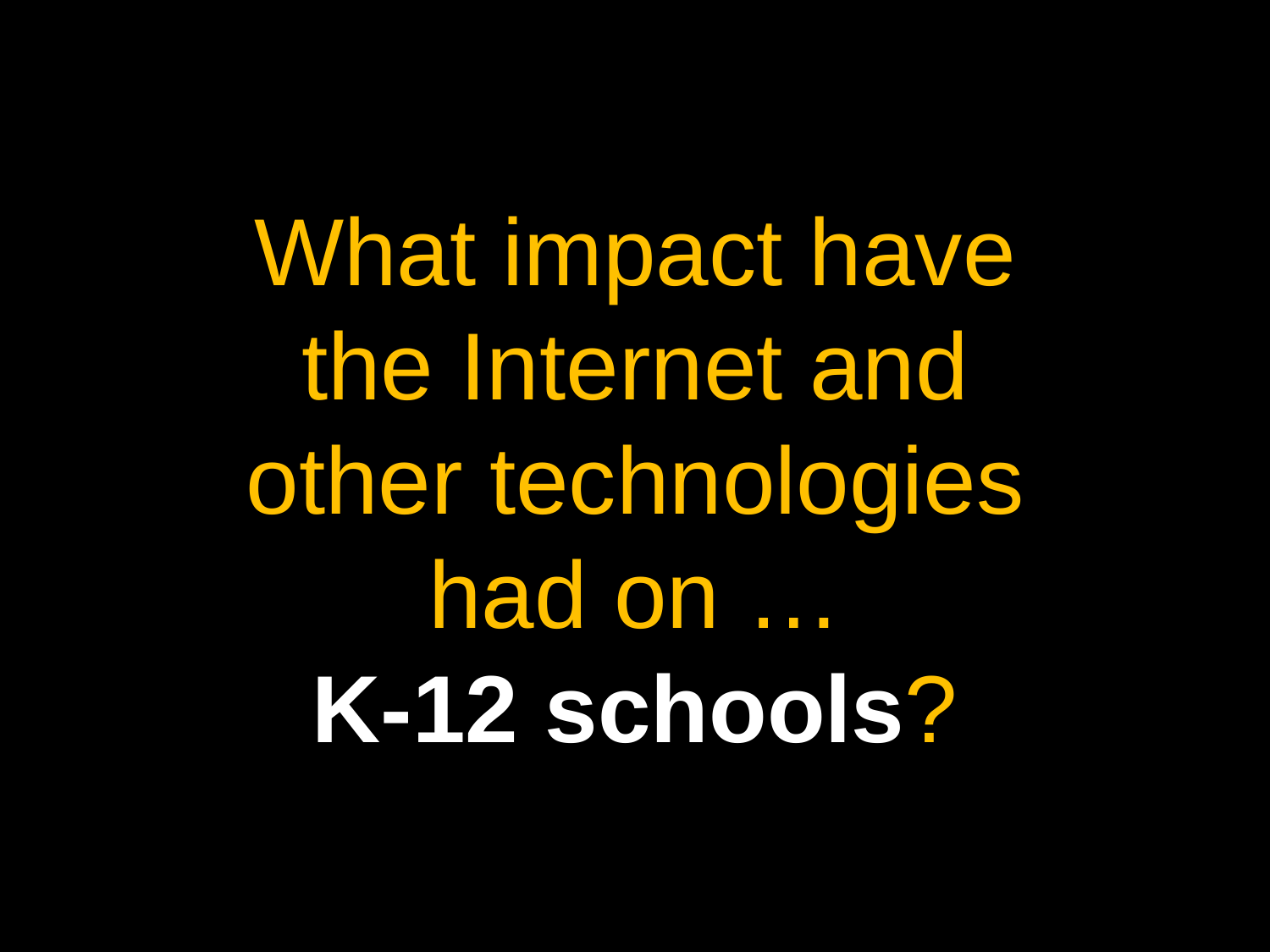

# What impact have the Internet and other technologies had on … K-12 schools?